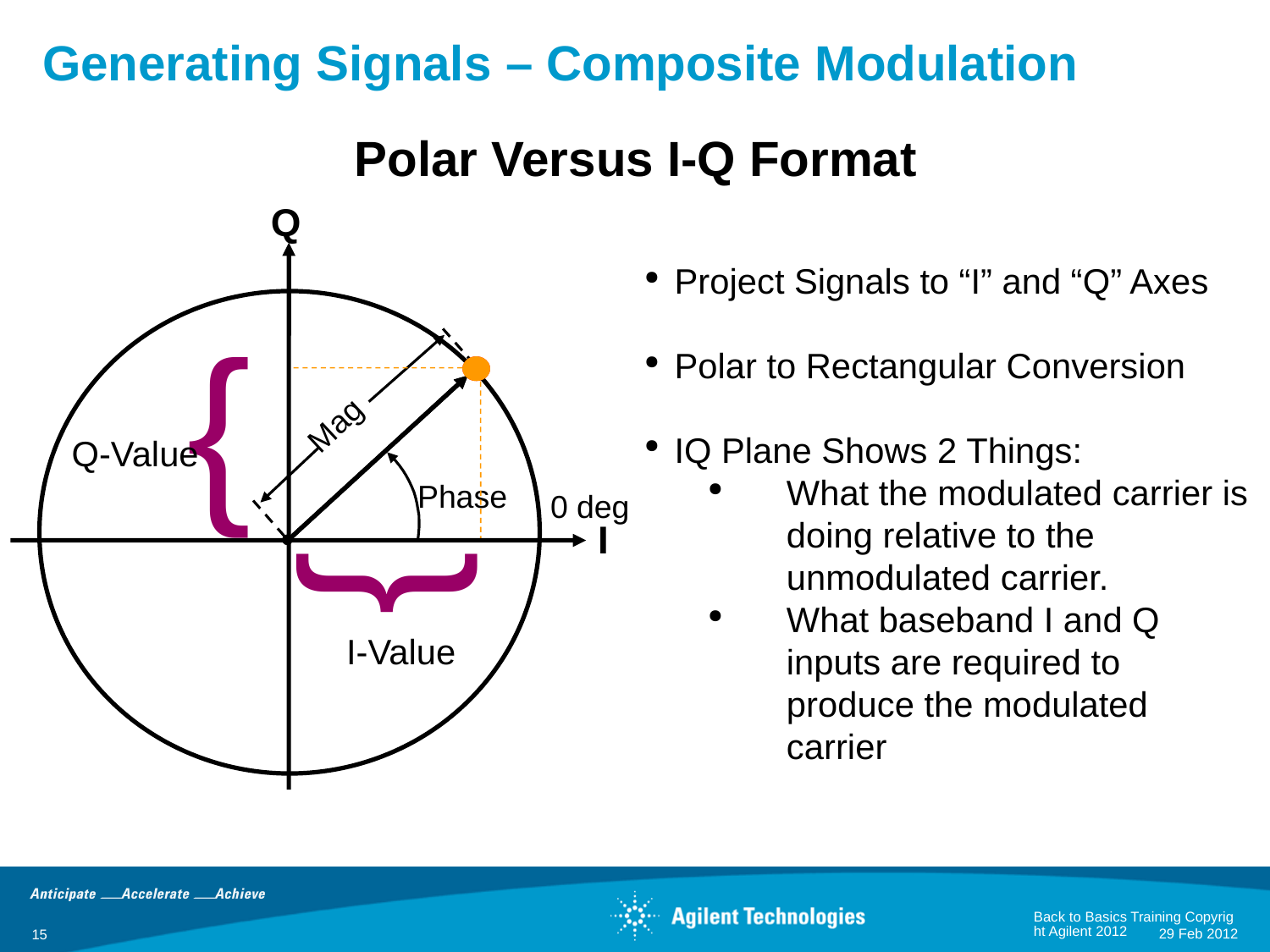

Generating Signals – Composite Modulation
# Polar Versus I-Q Format
Q

Project Signals to “I” and “Q” Axes

Polar to Rectangular Conversion

IQ Plane Shows 2 Things:
What the modulated carrier is doing relative to the unmodulated carrier.
What baseband I and Q inputs are required to produce the modulated carrier

{

Mag
{
Q-Value

Phase
0 deg

I

I-Value
Back to Basics Training Copyright Agilent 2012
29 Feb 2012
15